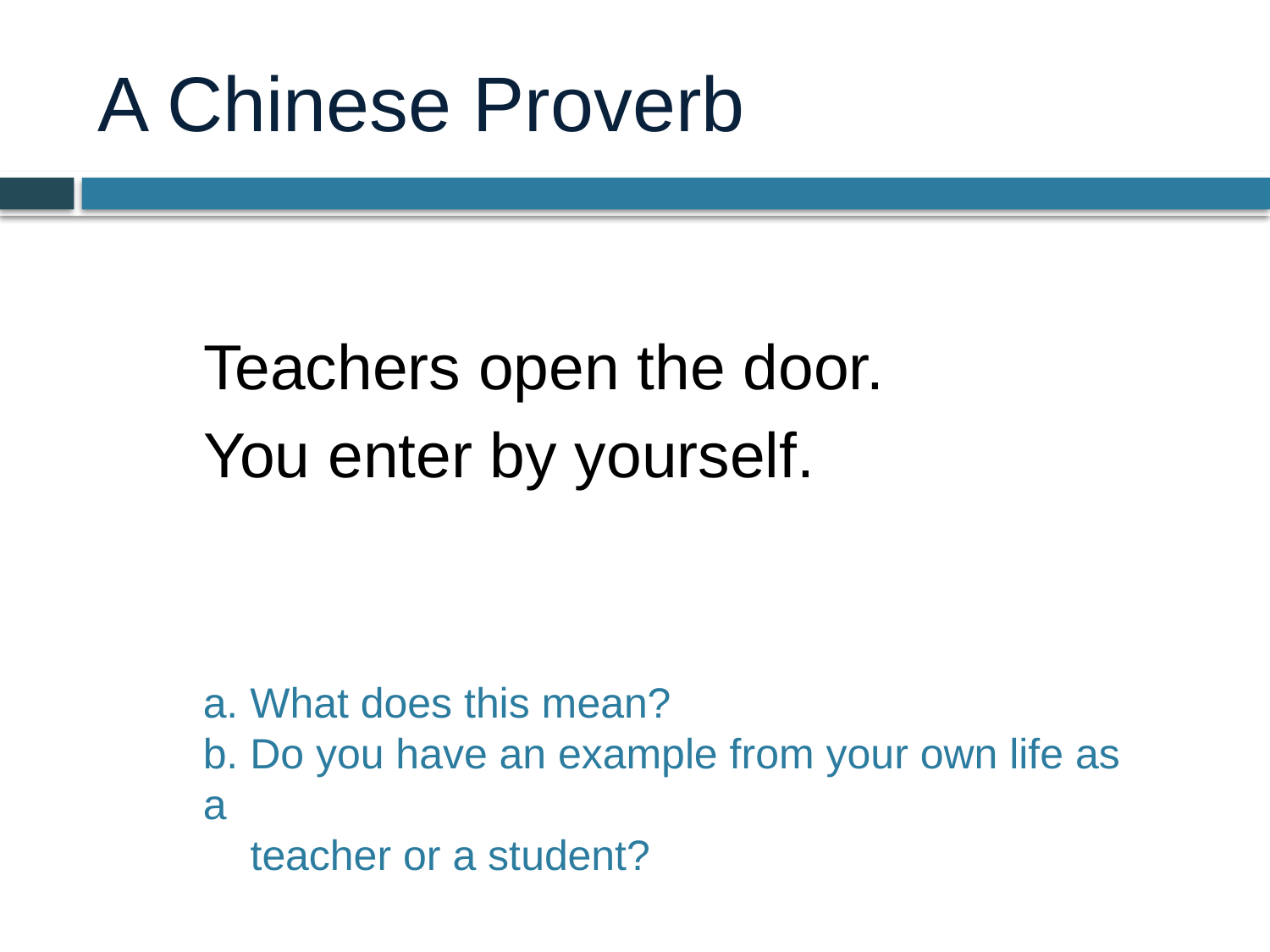

# A Chinese Proverb

Teachers open the door.
You enter by yourself.

a. What does this mean?
b. Do you have an example from your own life as a
    teacher or a student?